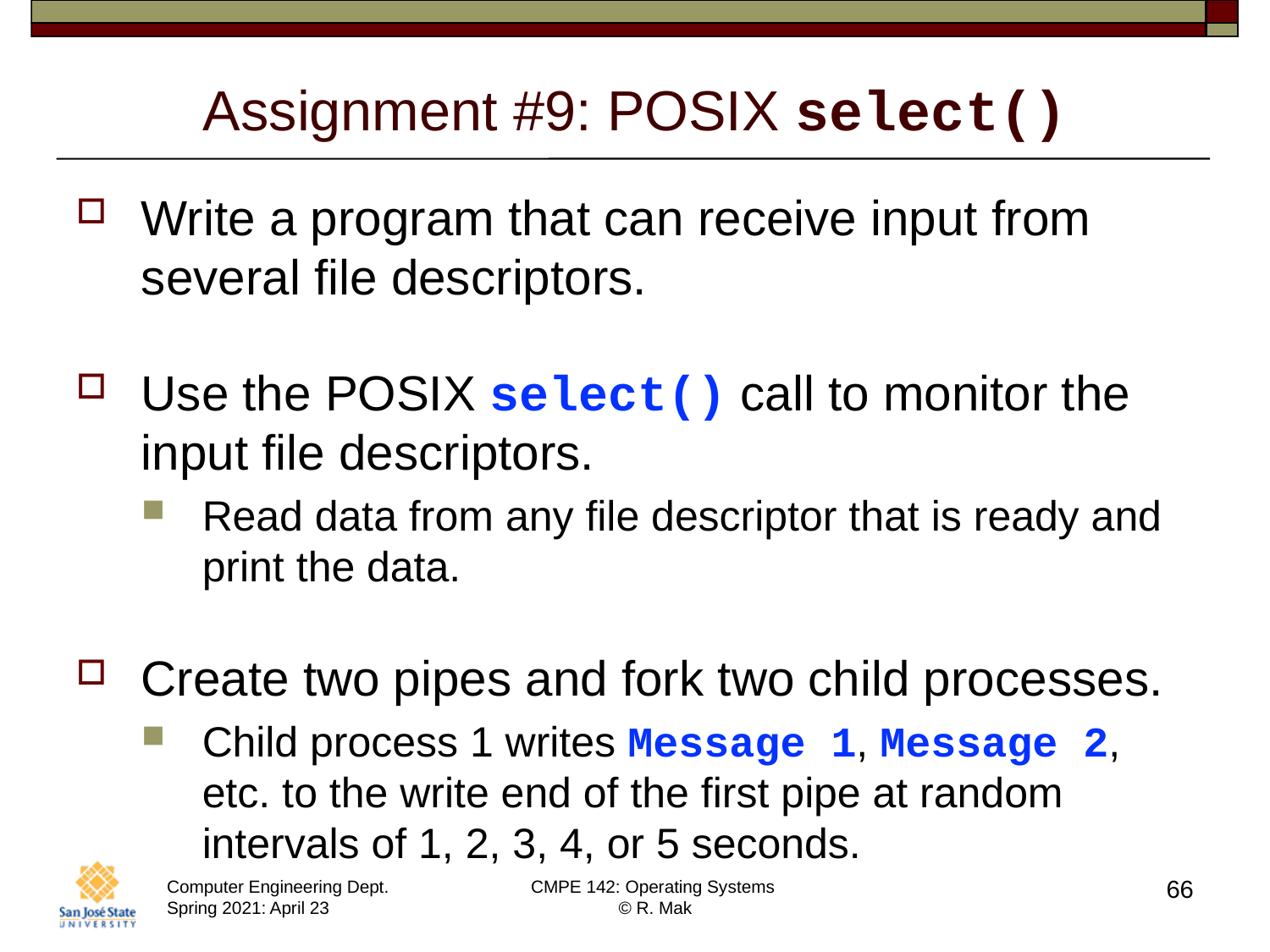

# Assignment #9: POSIX select()
Write a program that can receive input from several file descriptors.

Use the POSIX select() call to monitor the input file descriptors.
Read data from any file descriptor that is ready and print the data.

Create two pipes and fork two child processes.
Child process 1 writes Message 1, Message 2, etc. to the write end of the first pipe at random intervals of 1, 2, 3, 4, or 5 seconds.
66